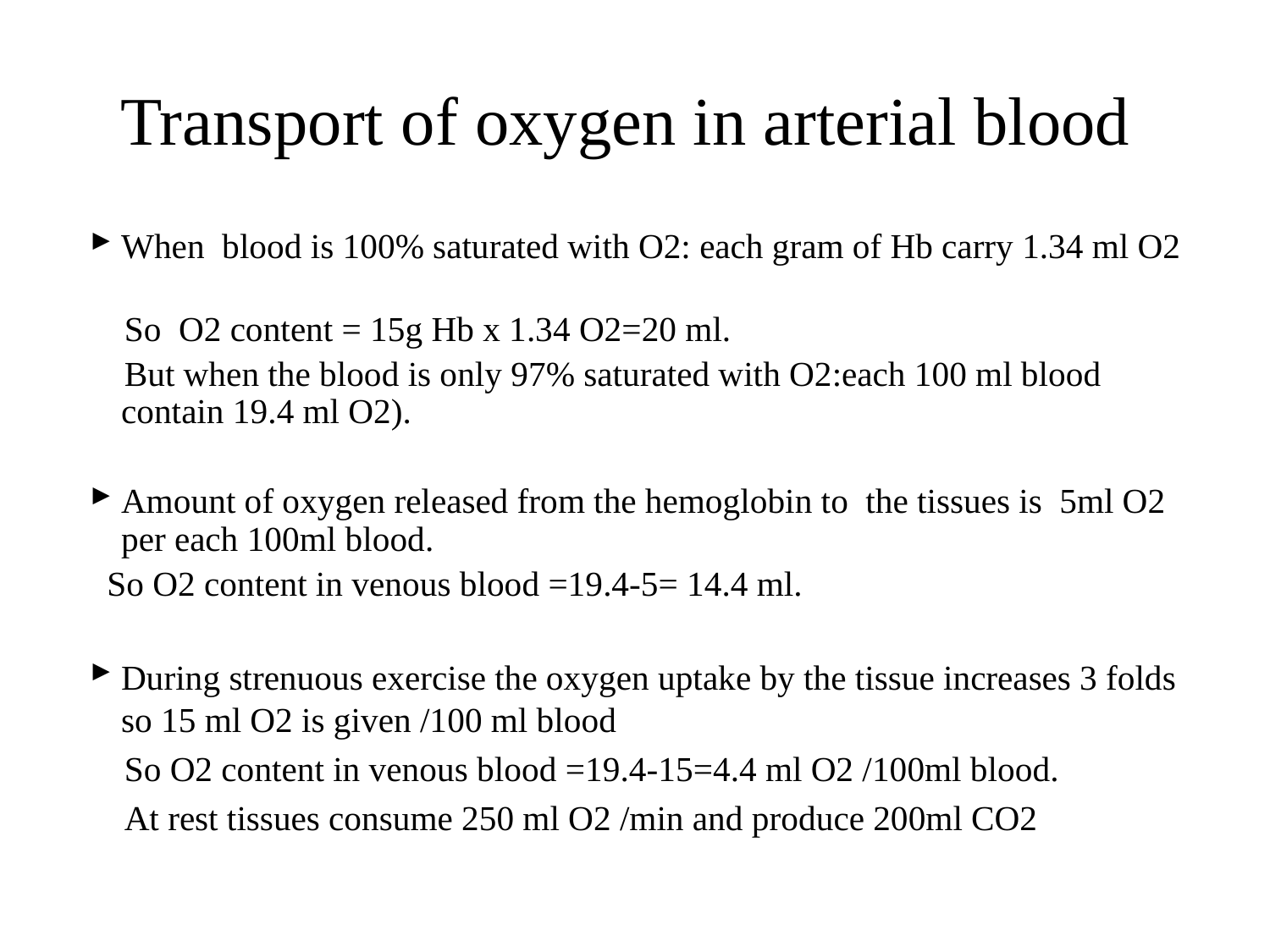

# Transport of oxygen in arterial blood
When  blood is 100% saturated with O2: each gram of Hb carry 1.34 ml O2
    So  O2 content = 15g Hb x 1.34 O2=20 ml.
    But when the blood is only 97% saturated with O2:each 100 ml blood contain 19.4 ml O2).

Amount of oxygen released from the hemoglobin to  the tissues is  5ml O2 per each 100ml blood.
  So O2 content in venous blood =19.4-5= 14.4 ml.

During strenuous exercise the oxygen uptake by the tissue increases 3 folds so 15 ml O2 is given /100 ml blood
    So O2 content in venous blood =19.4-15=4.4 ml O2 /100ml blood.
    At rest tissues consume 250 ml O2 /min and produce 200ml CO2